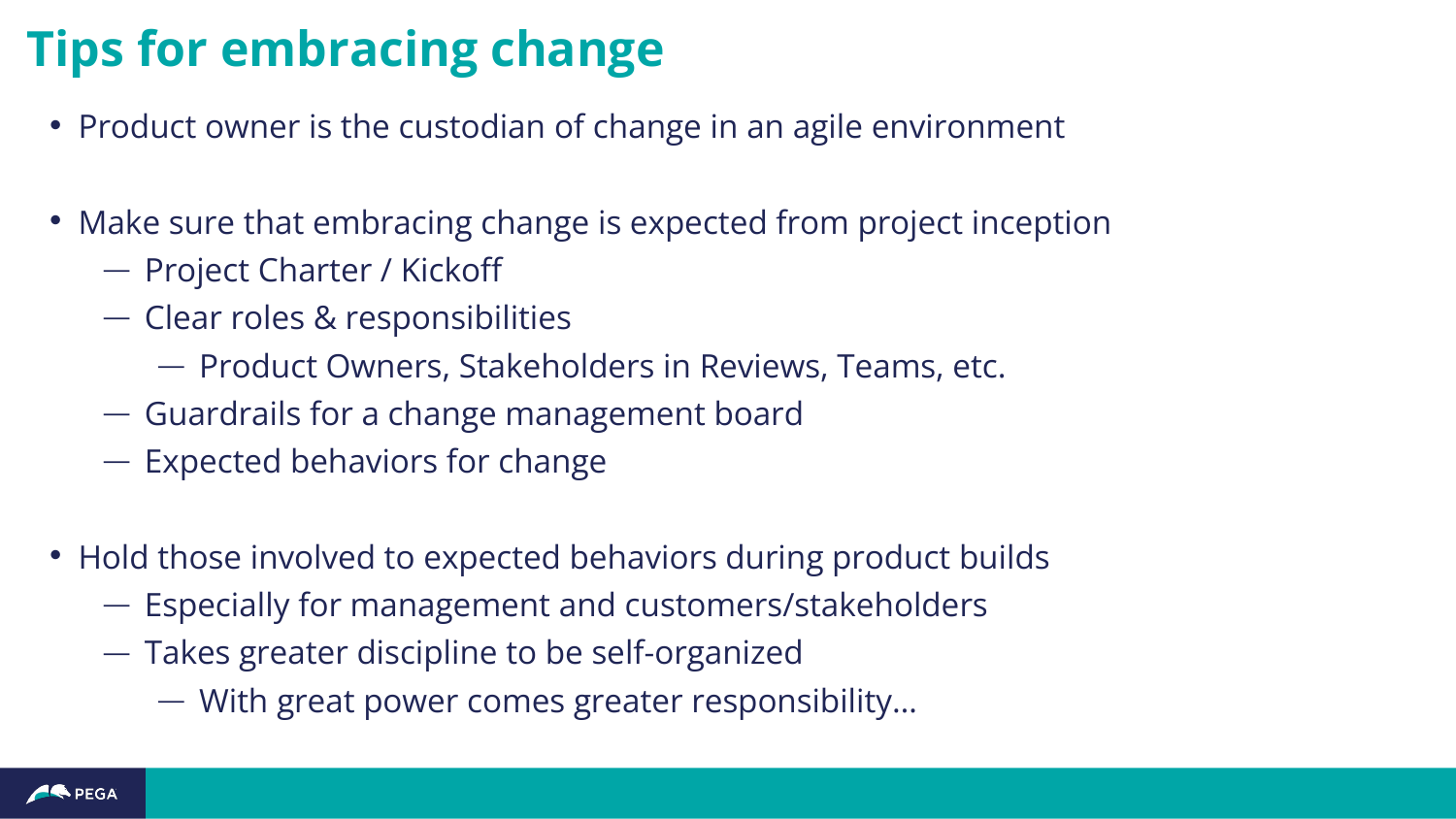

# Tips for embracing change
Product owner is the custodian of change in an agile environment

Make sure that embracing change is expected from project inception
Project Charter / Kickoff
Clear roles & responsibilities
Product Owners, Stakeholders in Reviews, Teams, etc.
Guardrails for a change management board
Expected behaviors for change

Hold those involved to expected behaviors during product builds
Especially for management and customers/stakeholders
Takes greater discipline to be self-organized
With great power comes greater responsibility…